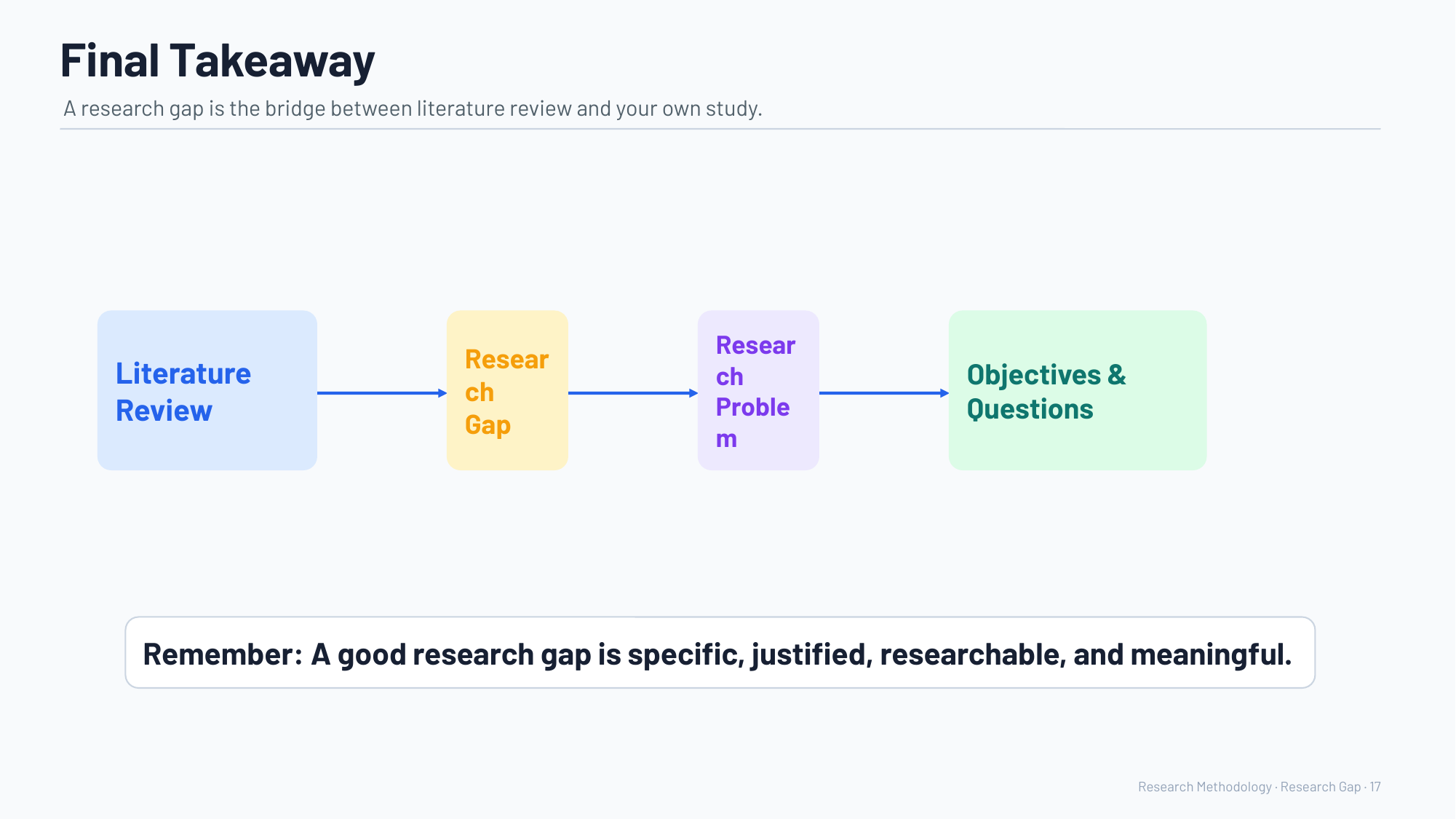

Final Takeaway
A research gap is the bridge between literature review and your own study.

Literature
Review
Research
Gap
Research
Problem
Objectives &
Questions

Remember: A good research gap is specific, justified, researchable, and meaningful.
Research Methodology · Research Gap · 17